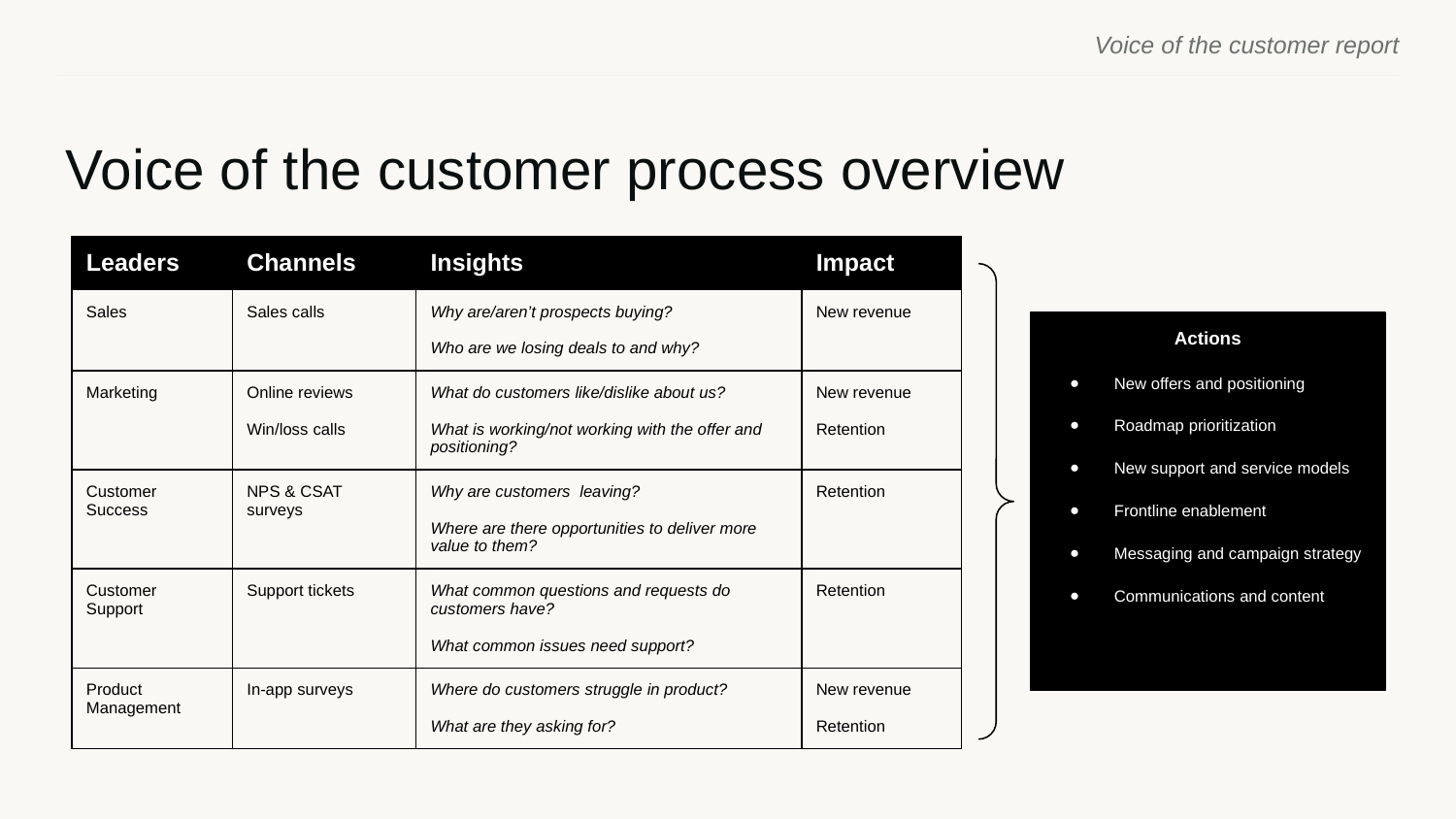

# Voice of the customer process overview
| Leaders | Channels | Insights | Impact |
| --- | --- | --- | --- |
| Sales | Sales calls | Why are/aren’t prospects buying? Who are we losing deals to and why? | New revenue |
| Marketing | Online reviews Win/loss calls | What do customers like/dislike about us? What is working/not working with the offer and positioning? | New revenue Retention |
| Customer Success | NPS & CSAT surveys | Why are customers leaving? Where are there opportunities to deliver more value to them? | Retention |
| Customer Support | Support tickets | What common questions and requests do customers have? What common issues need support? | Retention |
| Product Management | In-app surveys | Where do customers struggle in product? What are they asking for? | New revenue Retention |

Actions
New offers and positioning
Roadmap prioritization
New support and service models
Frontline enablement
Messaging and campaign strategy
Communications and content